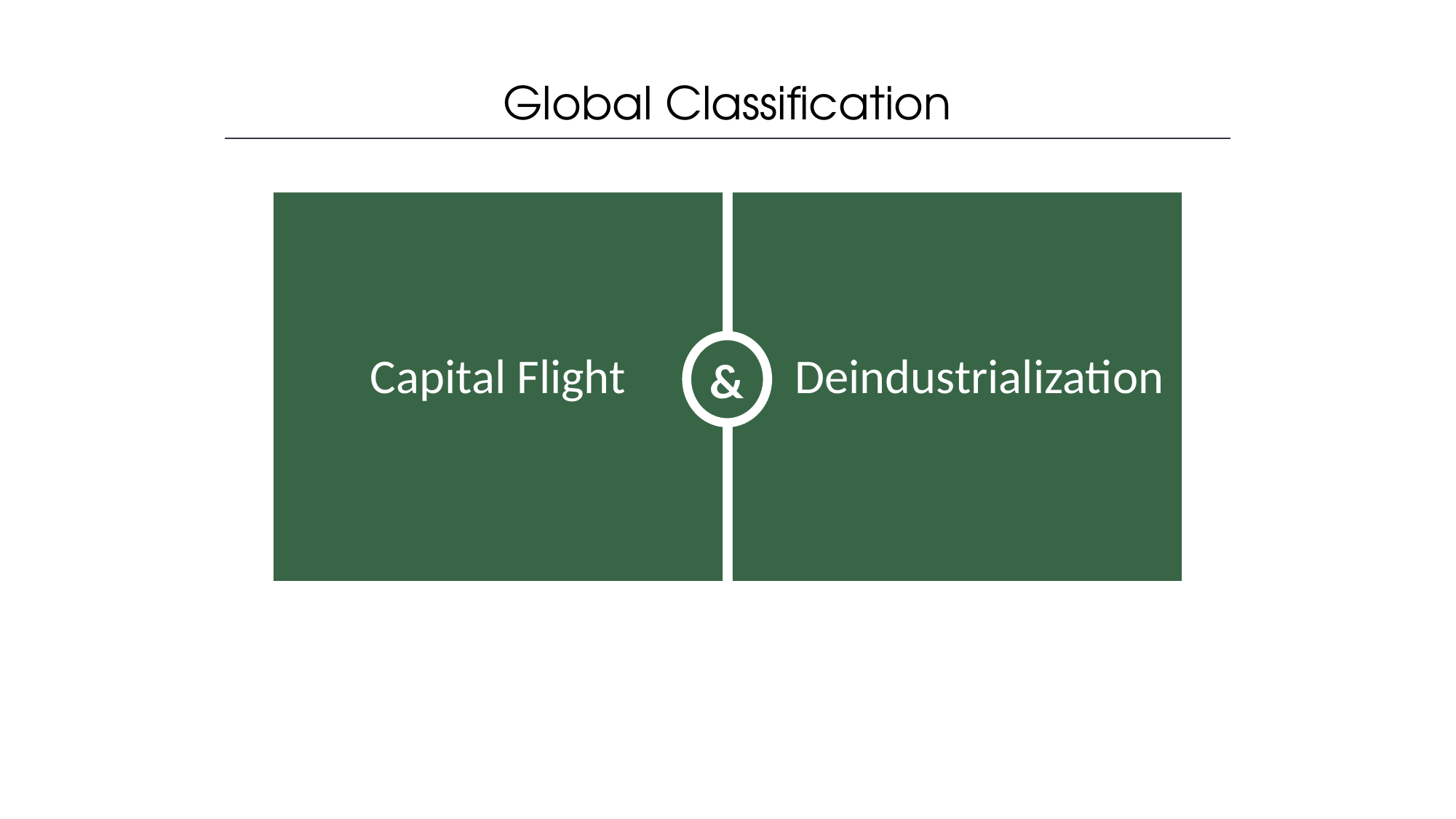

Global Classification
HAWKES LEARNING

&
Capital Flight
Deindustrialization